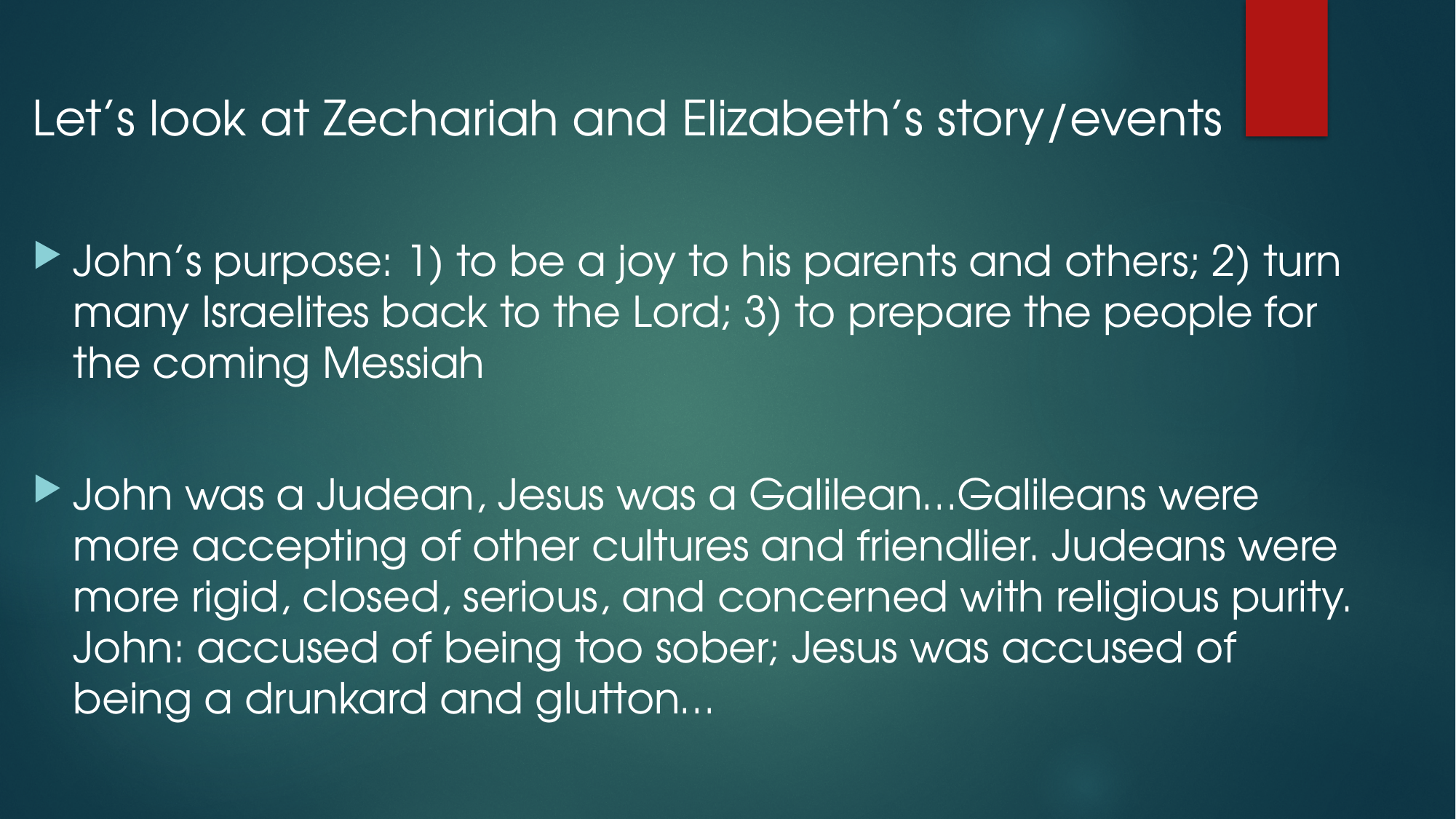

Let’s look at Zechariah and Elizabeth’s story/events

John’s purpose: 1) to be a joy to his parents and others; 2) turn many Israelites back to the Lord; 3) to prepare the people for the coming Messiah

John was a Judean, Jesus was a Galilean…Galileans were more accepting of other cultures and friendlier. Judeans were more rigid, closed, serious, and concerned with religious purity. John: accused of being too sober; Jesus was accused of being a drunkard and glutton…